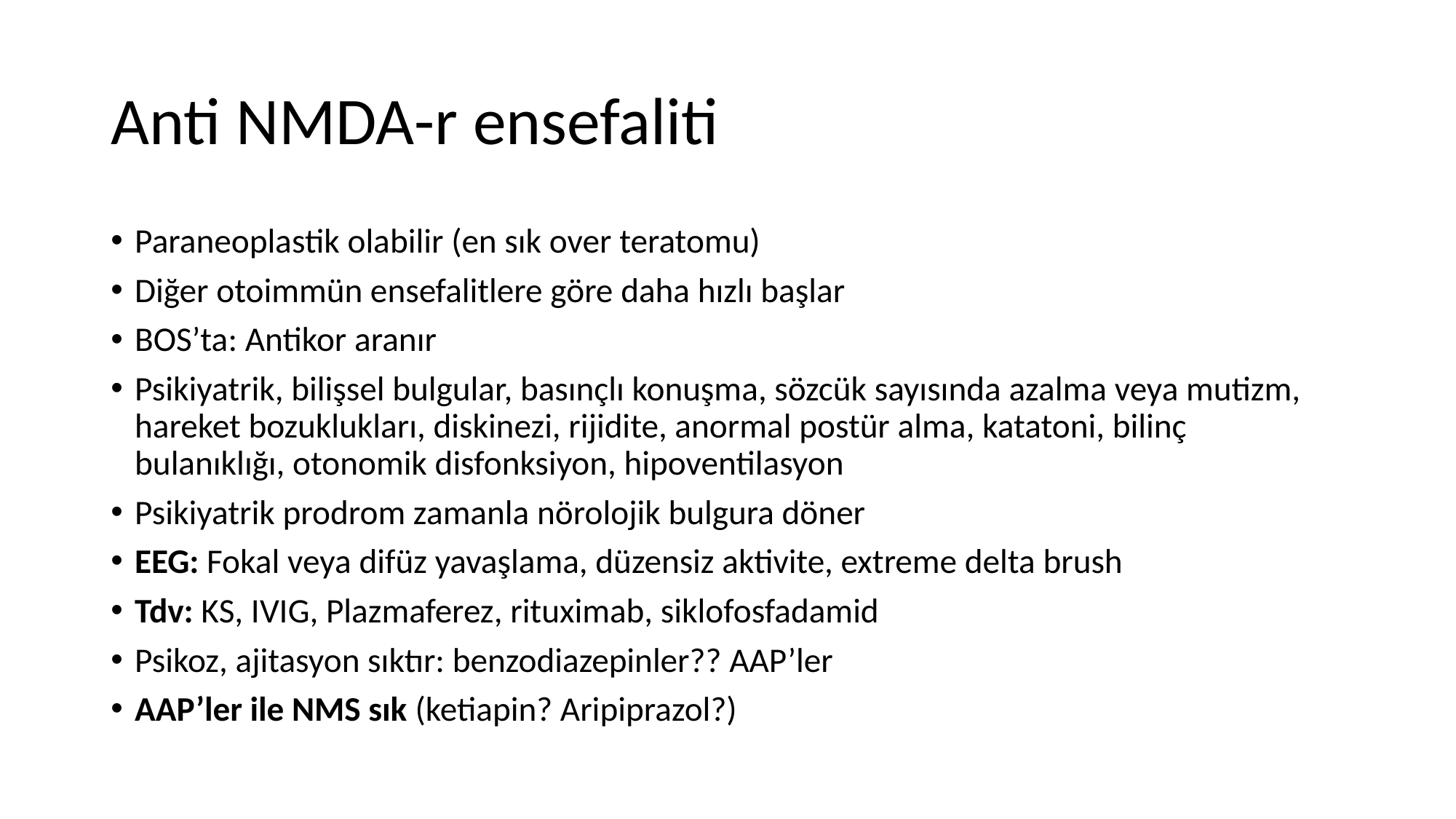

# Anti NMDA-r ensefaliti
Paraneoplastik olabilir (en sık over teratomu)
Diğer otoimmün ensefalitlere göre daha hızlı başlar
BOS’ta: Antikor aranır
Psikiyatrik, bilişsel bulgular, basınçlı konuşma, sözcük sayısında azalma veya mutizm, hareket bozuklukları, diskinezi, rijidite, anormal postür alma, katatoni, bilinç bulanıklığı, otonomik disfonksiyon, hipoventilasyon
Psikiyatrik prodrom zamanla nörolojik bulgura döner
EEG: Fokal veya difüz yavaşlama, düzensiz aktivite, extreme delta brush
Tdv: KS, IVIG, Plazmaferez, rituximab, siklofosfadamid
Psikoz, ajitasyon sıktır: benzodiazepinler?? AAP’ler
AAP’ler ile NMS sık (ketiapin? Aripiprazol?)